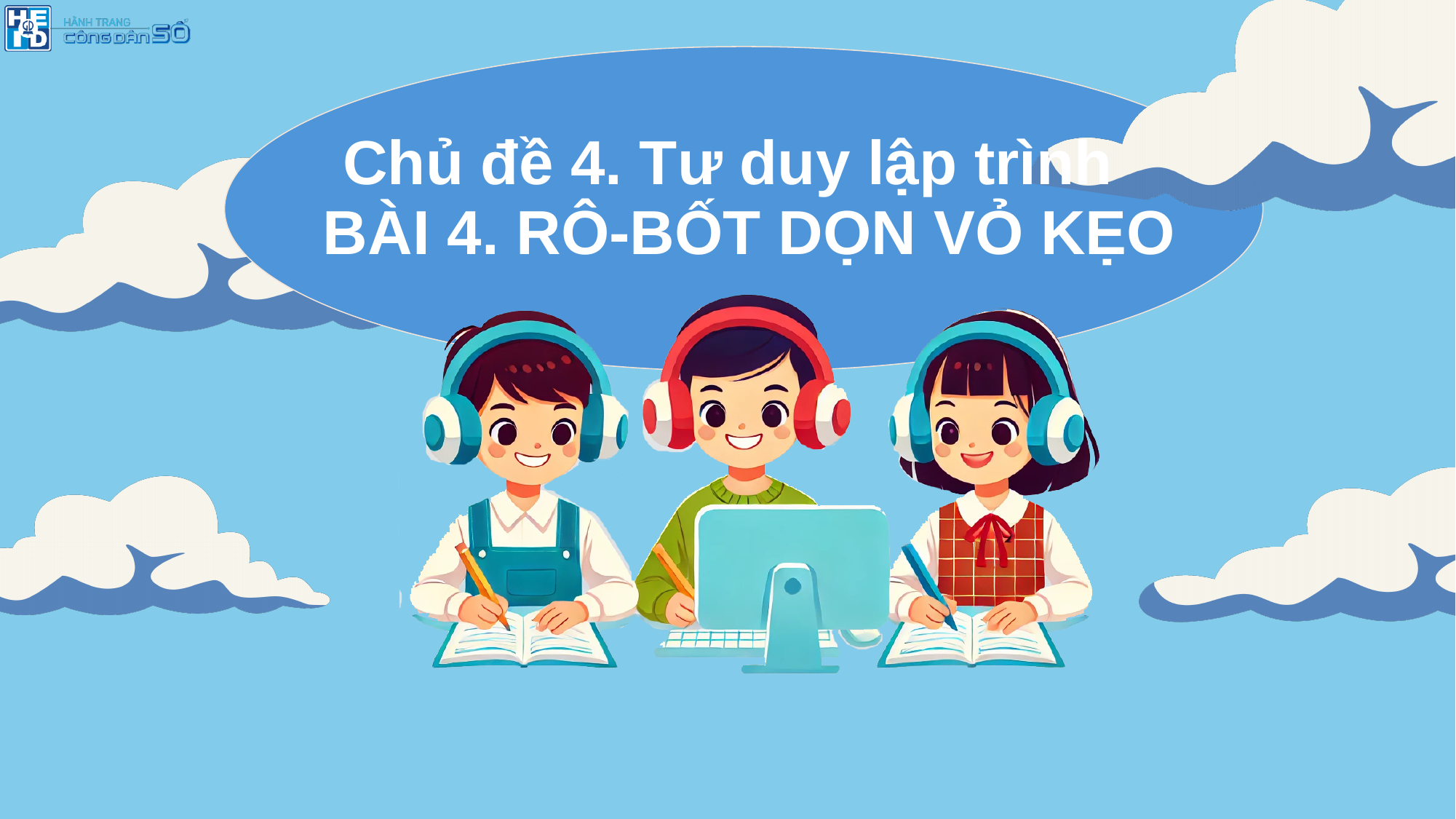

Chủ đề 4. Tư duy lập trình
BÀI 4. RÔ-BỐT DỌN VỎ KẸO